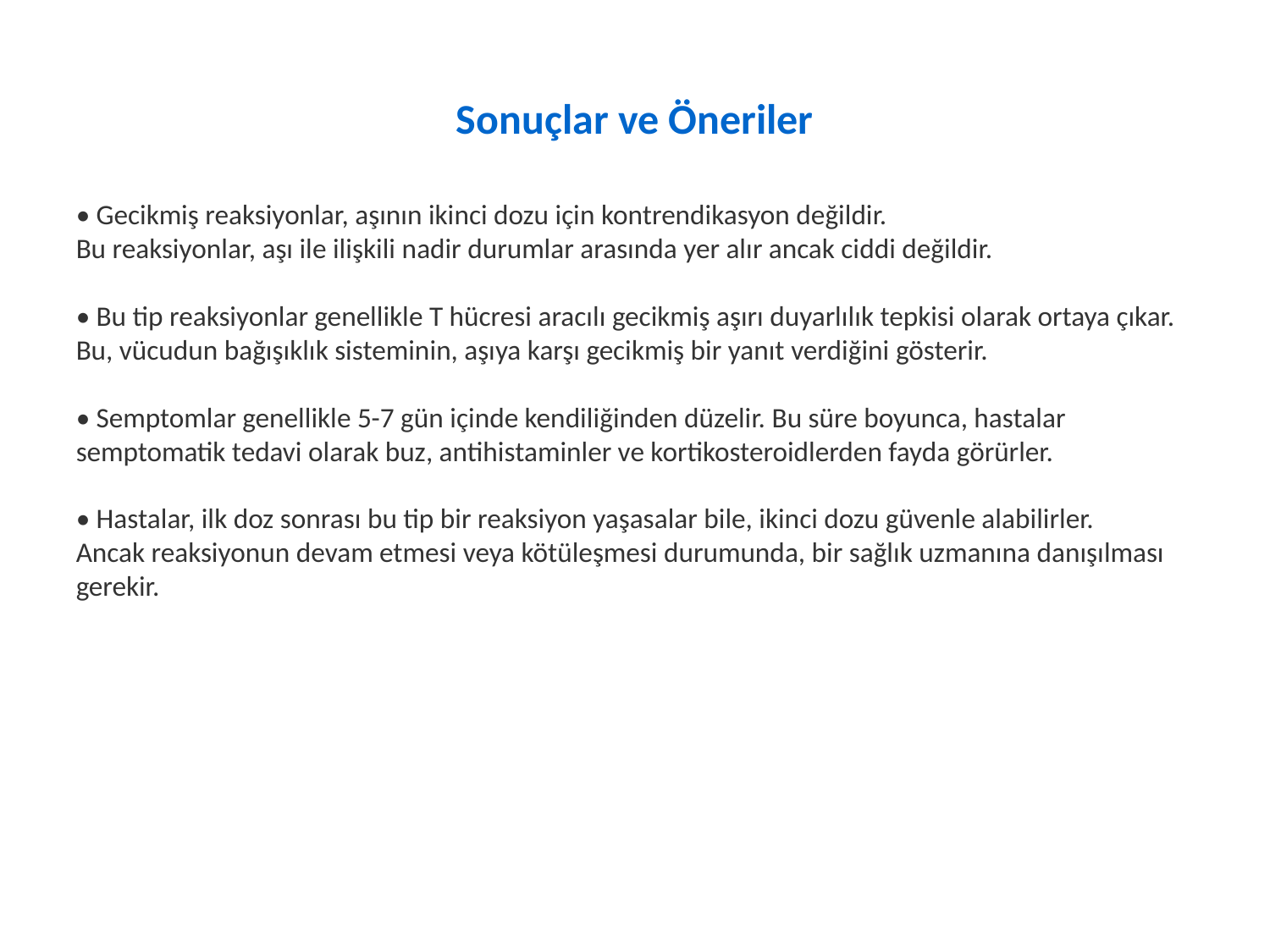

# Sonuçlar ve Öneriler
• Gecikmiş reaksiyonlar, aşının ikinci dozu için kontrendikasyon değildir.
Bu reaksiyonlar, aşı ile ilişkili nadir durumlar arasında yer alır ancak ciddi değildir.

• Bu tip reaksiyonlar genellikle T hücresi aracılı gecikmiş aşırı duyarlılık tepkisi olarak ortaya çıkar.
Bu, vücudun bağışıklık sisteminin, aşıya karşı gecikmiş bir yanıt verdiğini gösterir.

• Semptomlar genellikle 5-7 gün içinde kendiliğinden düzelir. Bu süre boyunca, hastalar
semptomatik tedavi olarak buz, antihistaminler ve kortikosteroidlerden fayda görürler.

• Hastalar, ilk doz sonrası bu tip bir reaksiyon yaşasalar bile, ikinci dozu güvenle alabilirler.
Ancak reaksiyonun devam etmesi veya kötüleşmesi durumunda, bir sağlık uzmanına danışılması gerekir.